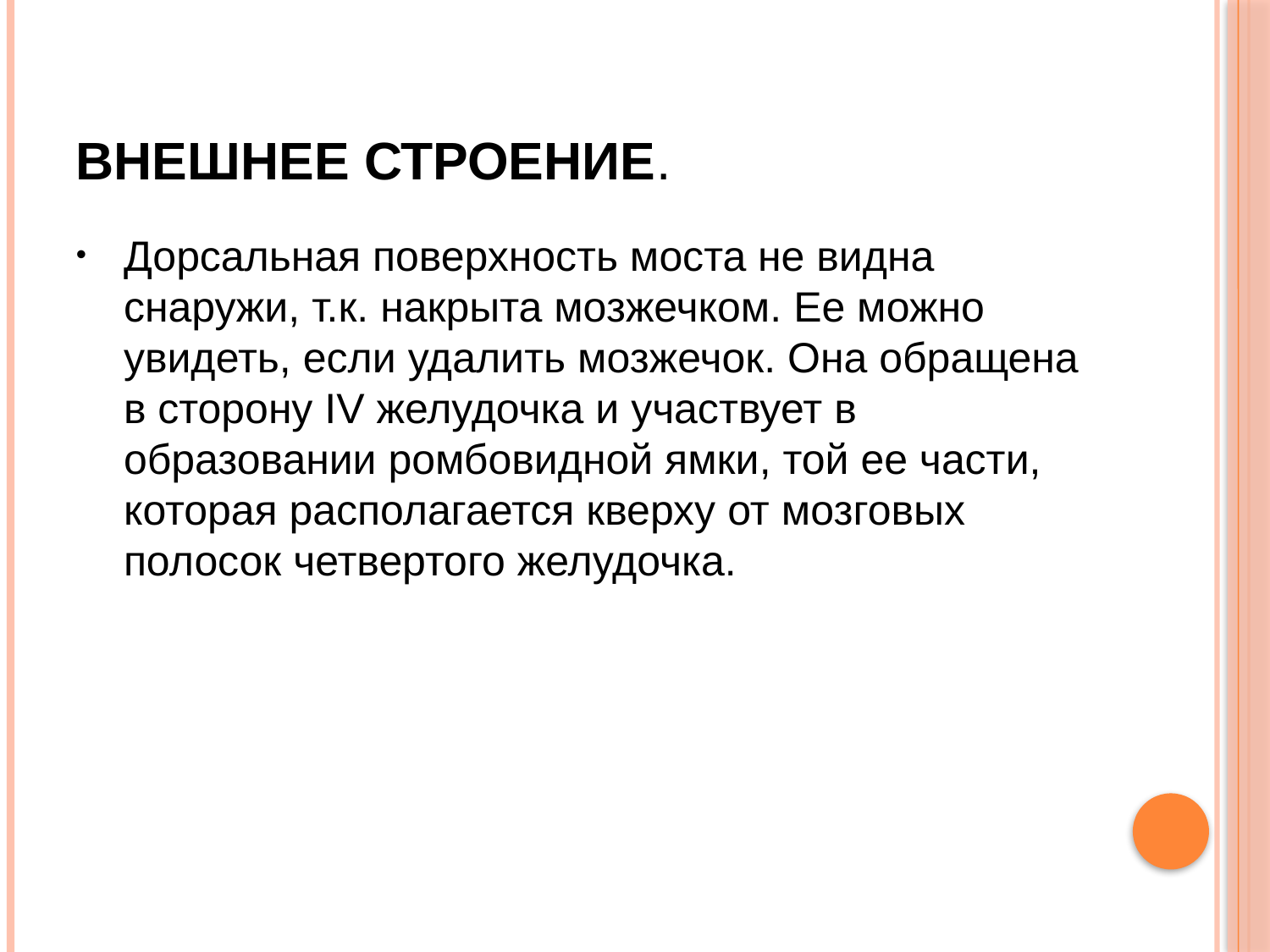

# Внешнее строение.
Дорсальная поверхность моста не видна снаружи, т.к. накрыта мозжечком. Ее можно увидеть, если удалить мозжечок. Она обращена в сторону IV желудочка и участвует в образовании ромбовидной ямки, той ее части, которая располагается кверху от мозговых полосок четвертого желудочка.